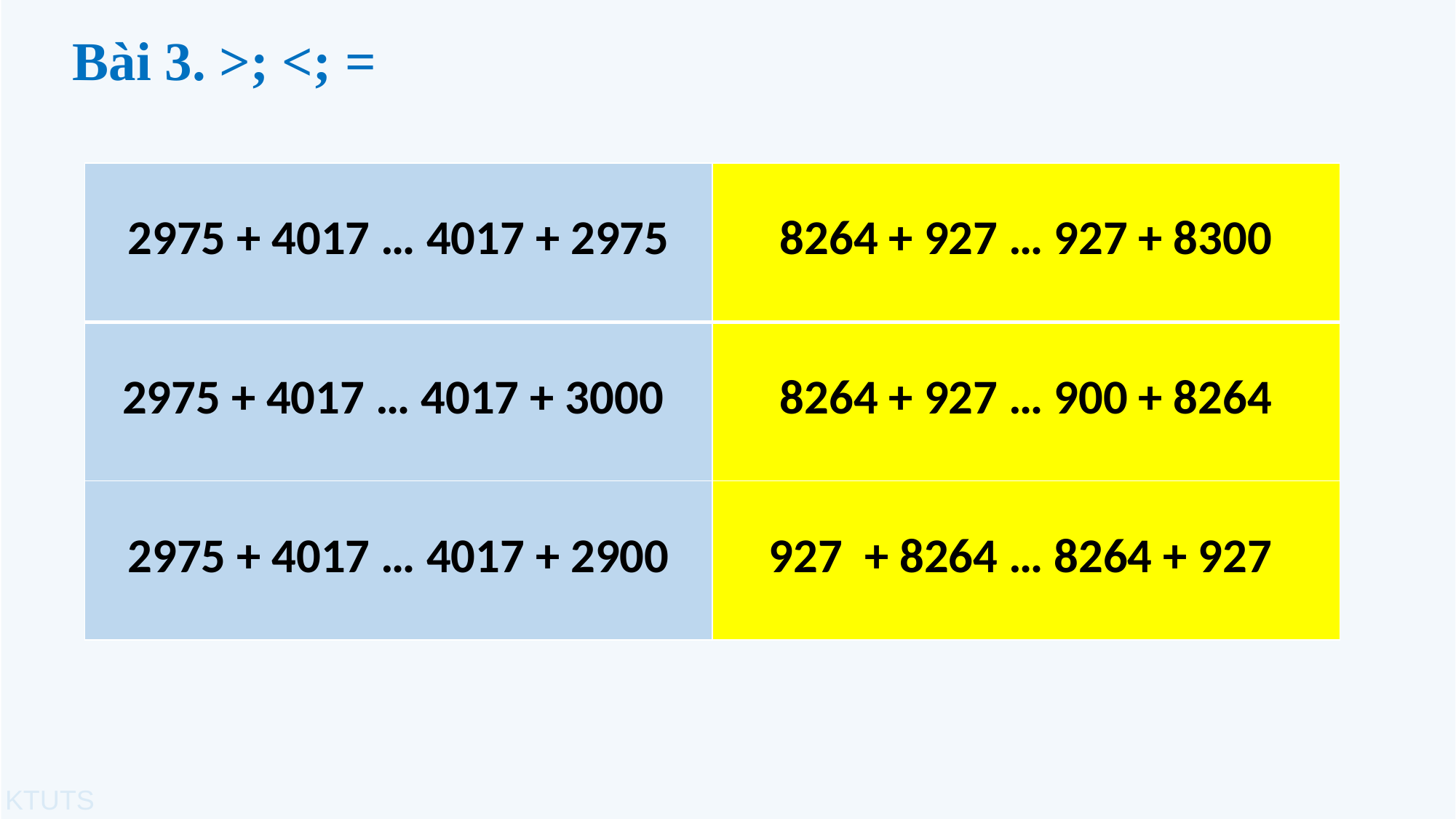

# Bài 3. >; <; =
| 2975 + 4017 … 4017 + 2975 | 8264 + 927 … 927 + 8300 |
| --- | --- |
| 2975 + 4017 … 4017 + 3000 | 8264 + 927 … 900 + 8264 |
| 2975 + 4017 … 4017 + 2900 | 927 + 8264 … 8264 + 927 |